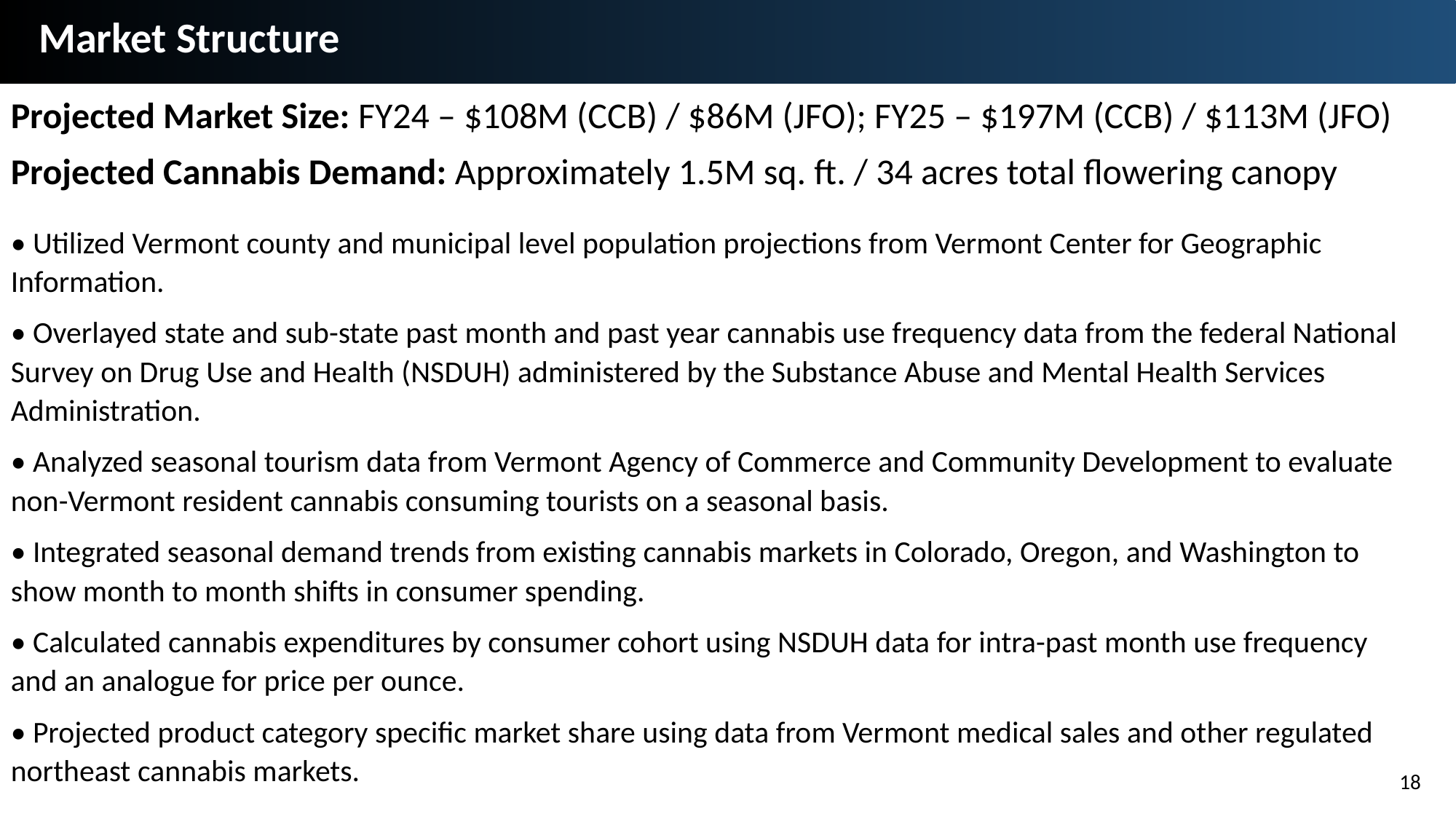

Market Structure
Projected Market Size: FY24 – $108M (CCB) / $86M (JFO); FY25 – $197M (CCB) / $113M (JFO)
Projected Cannabis Demand: Approximately 1.5M sq. ft. / 34 acres total flowering canopy

• Utilized Vermont county and municipal level population projections from Vermont Center for Geographic Information.
• Overlayed state and sub-state past month and past year cannabis use frequency data from the federal National Survey on Drug Use and Health (NSDUH) administered by the Substance Abuse and Mental Health Services Administration.
• Analyzed seasonal tourism data from Vermont Agency of Commerce and Community Development to evaluate non-Vermont resident cannabis consuming tourists on a seasonal basis.
• Integrated seasonal demand trends from existing cannabis markets in Colorado, Oregon, and Washington to show month to month shifts in consumer spending.
• Calculated cannabis expenditures by consumer cohort using NSDUH data for intra-past month use frequency and an analogue for price per ounce.
• Projected product category specific market share using data from Vermont medical sales and other regulated northeast cannabis markets.

18